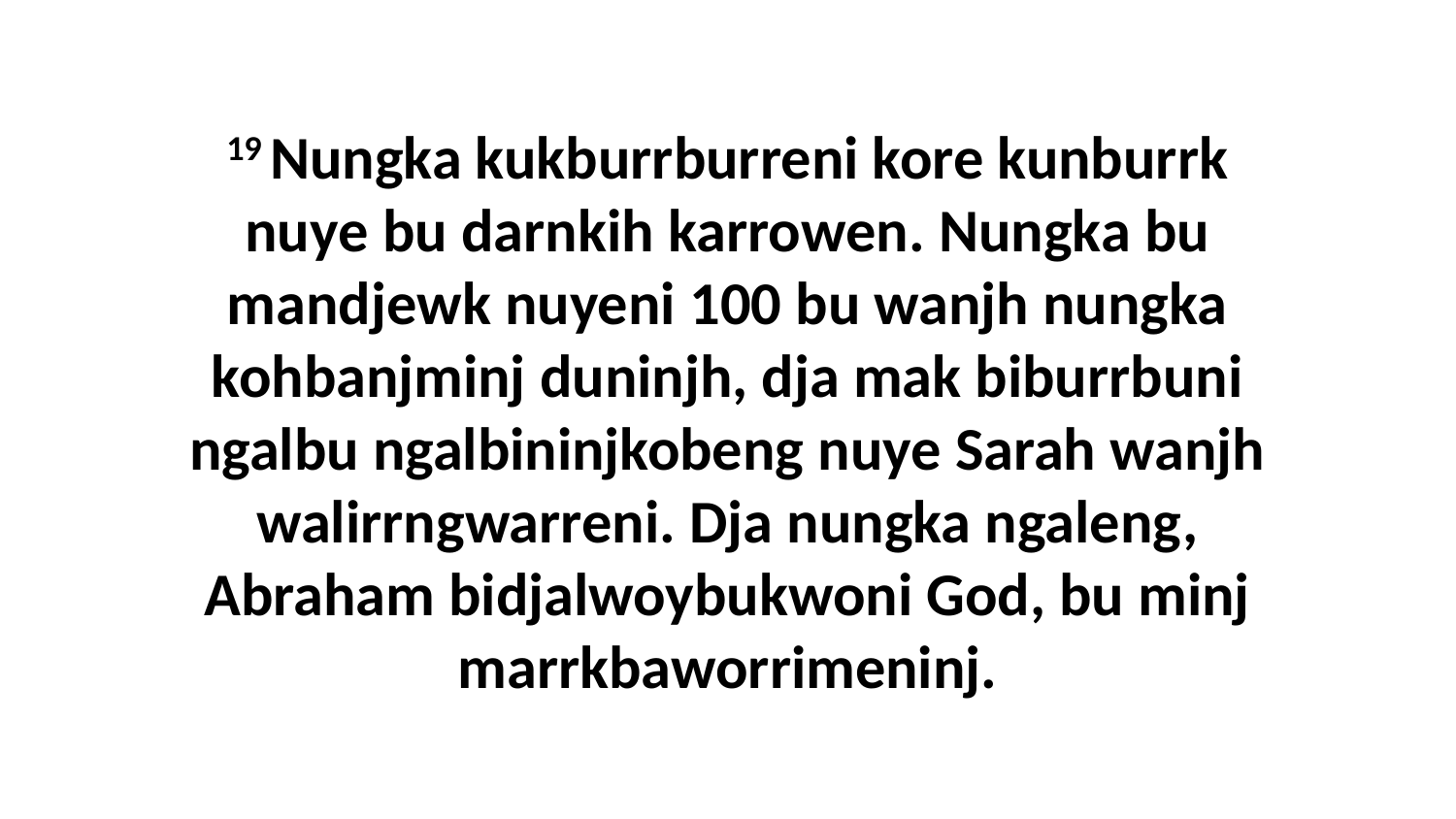

19 Nungka kukburrburreni kore kunburrk nuye bu darnkih karrowen. Nungka bu mandjewk nuyeni 100 bu wanjh nungka kohbanjminj duninjh, dja mak biburrbuni ngalbu ngalbininjkobeng nuye Sarah wanjh walirrngwarreni. Dja nungka ngaleng, Abraham bidjalwoybukwoni God, bu minj marrkbaworrimeninj.